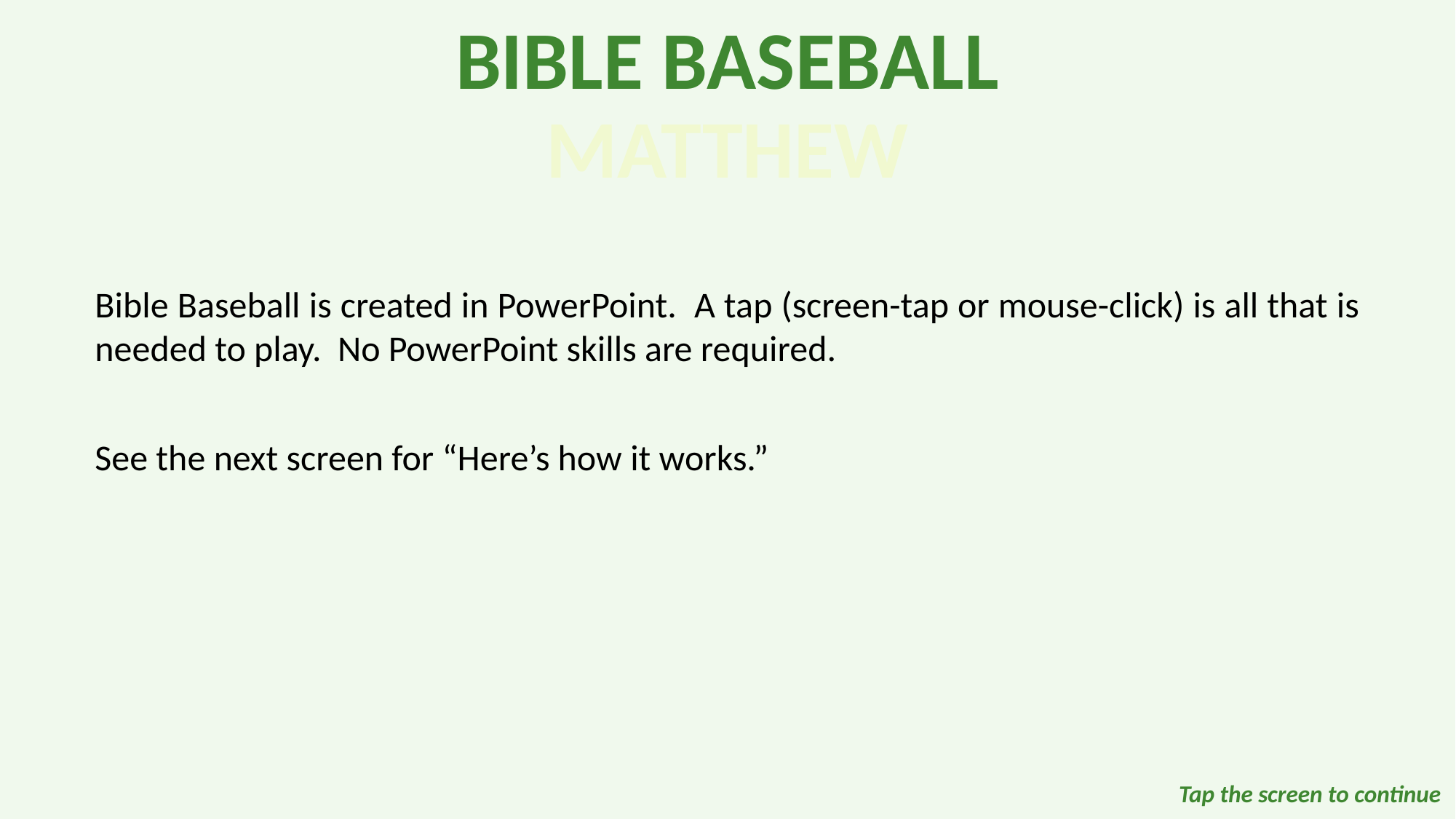

BIBLE BASEBALL
MATTHEW
Bible Baseball is created in PowerPoint.  A tap (screen-tap or mouse-click) is all that is needed to play.  No PowerPoint skills are required.

See the next screen for “Here’s how it works.”
Tap the screen to continue